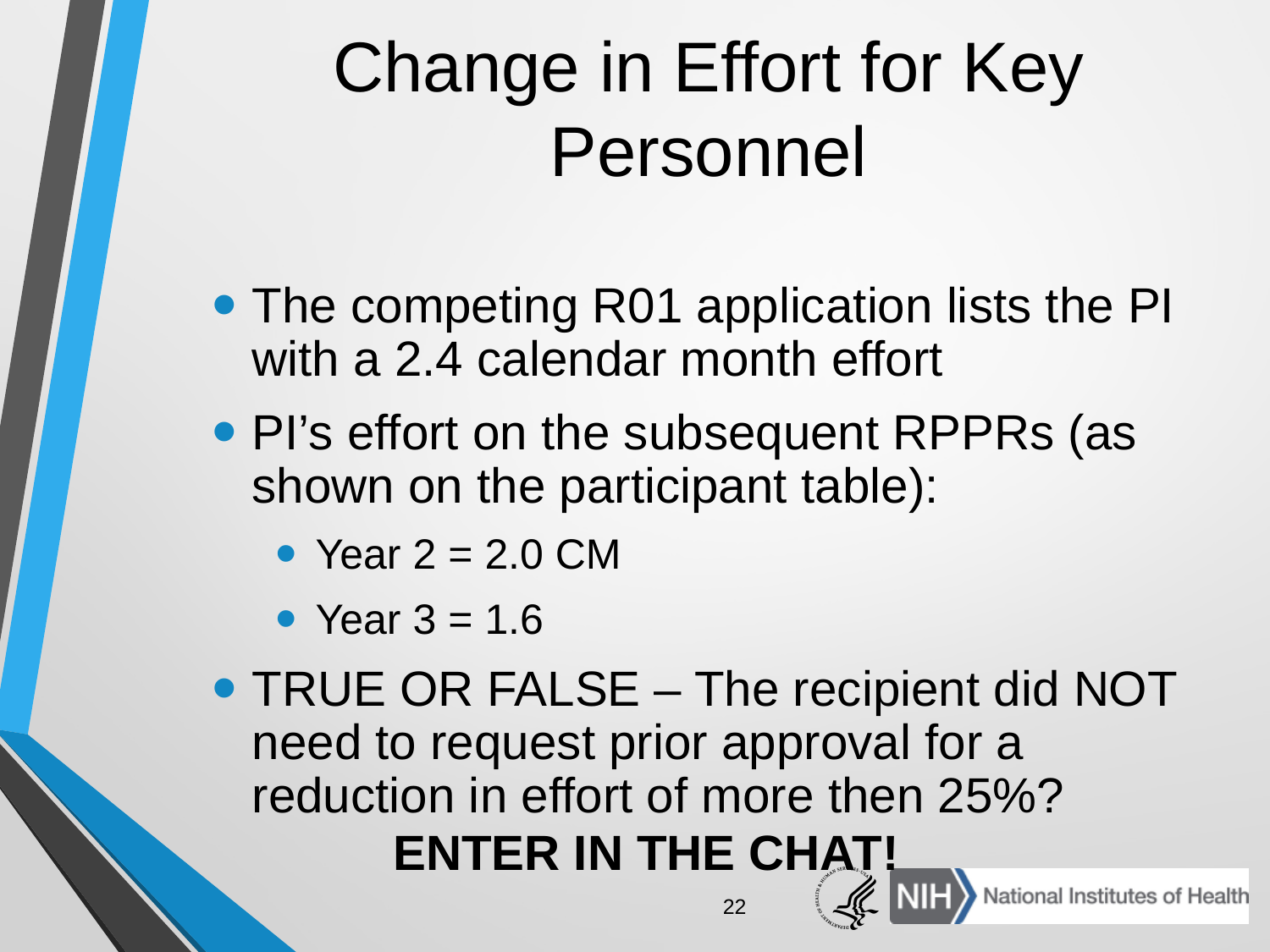

# Change in Effort for Key Personnel
The competing R01 application lists the PI with a 2.4 calendar month effort
PI’s effort on the subsequent RPPRs (as shown on the participant table):
Year 2 = 2.0 CM
Year 3 = 1.6
TRUE OR FALSE – The recipient did NOT need to request prior approval for a reduction in effort of more then 25%?
ENTER IN THE CHAT!
22